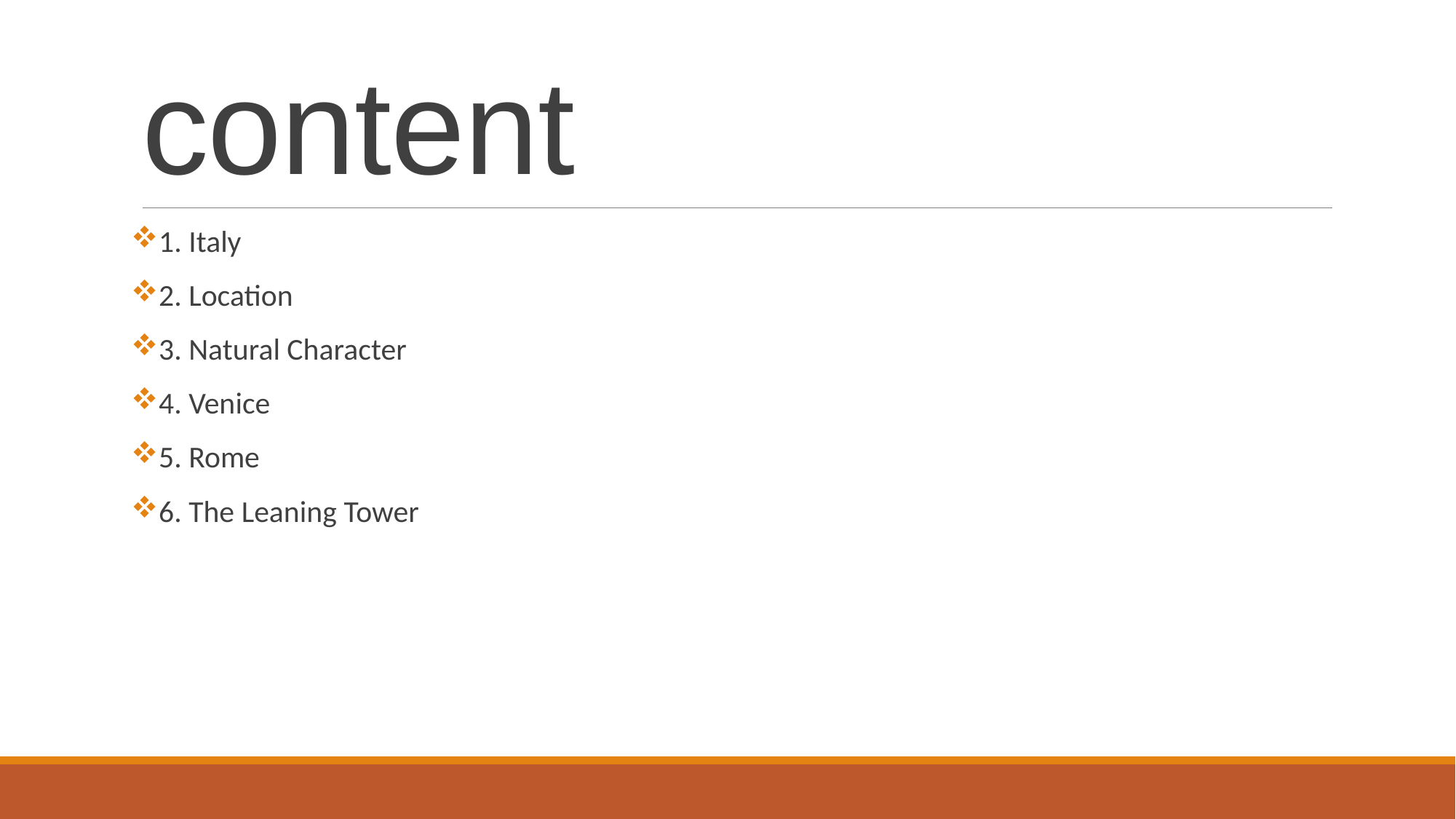

# content
1. Italy
2. Location
3. Natural Character
4. Venice
5. Rome
6. The Leaning Tower